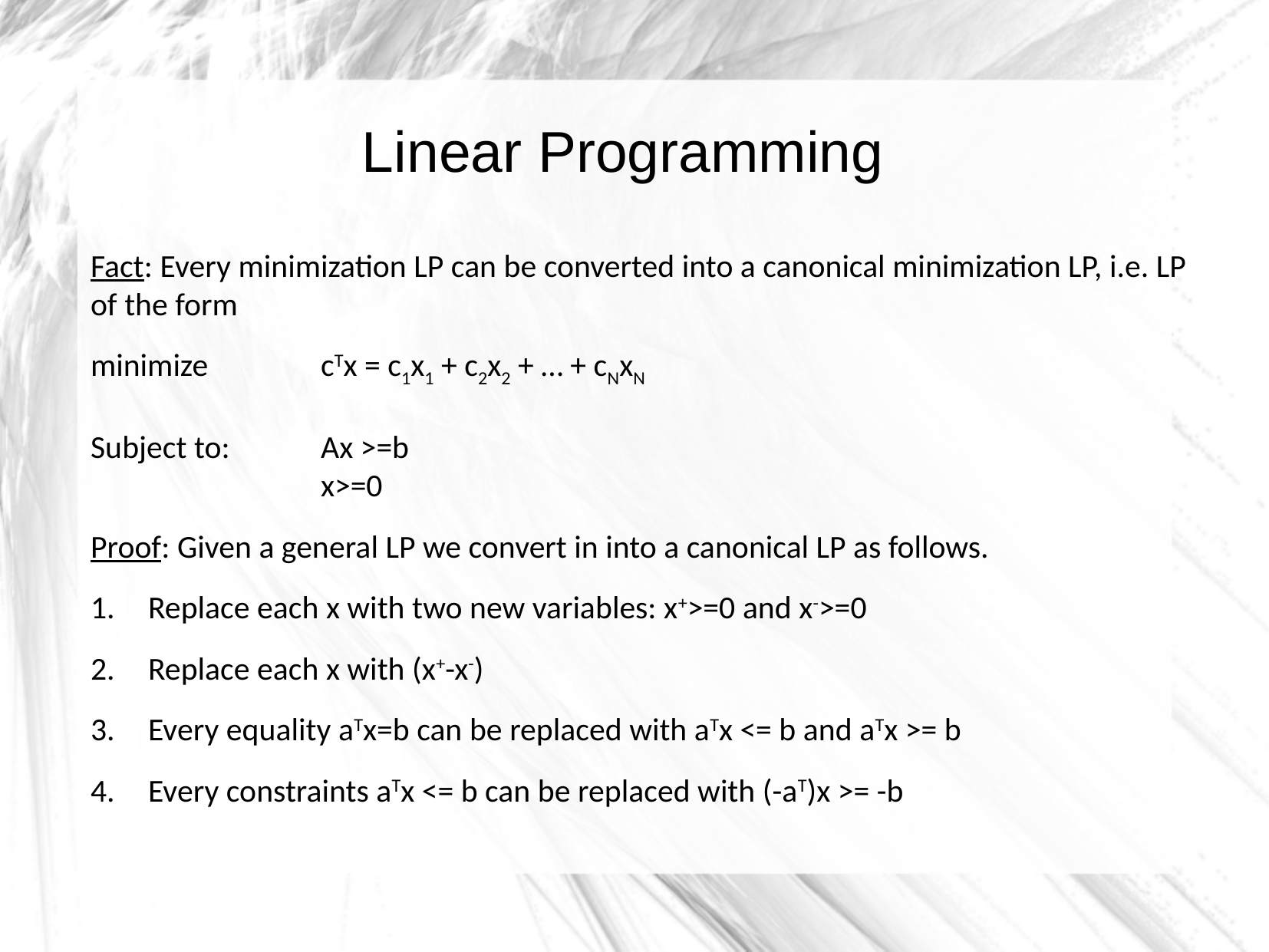

Linear Programming
Fact: Every minimization LP can be converted into a canonical minimization LP, i.e. LP of the form
minimize 	cTx = c1x1 + c2x2 + … + cNxN
Subject to: 	Ax >=b
		x>=0
Proof: Given a general LP we convert in into a canonical LP as follows.
Replace each x with two new variables: x+>=0 and x->=0
Replace each x with (x+-x-)
Every equality aTx=b can be replaced with aTx <= b and aTx >= b
Every constraints aTx <= b can be replaced with (-aT)x >= -b